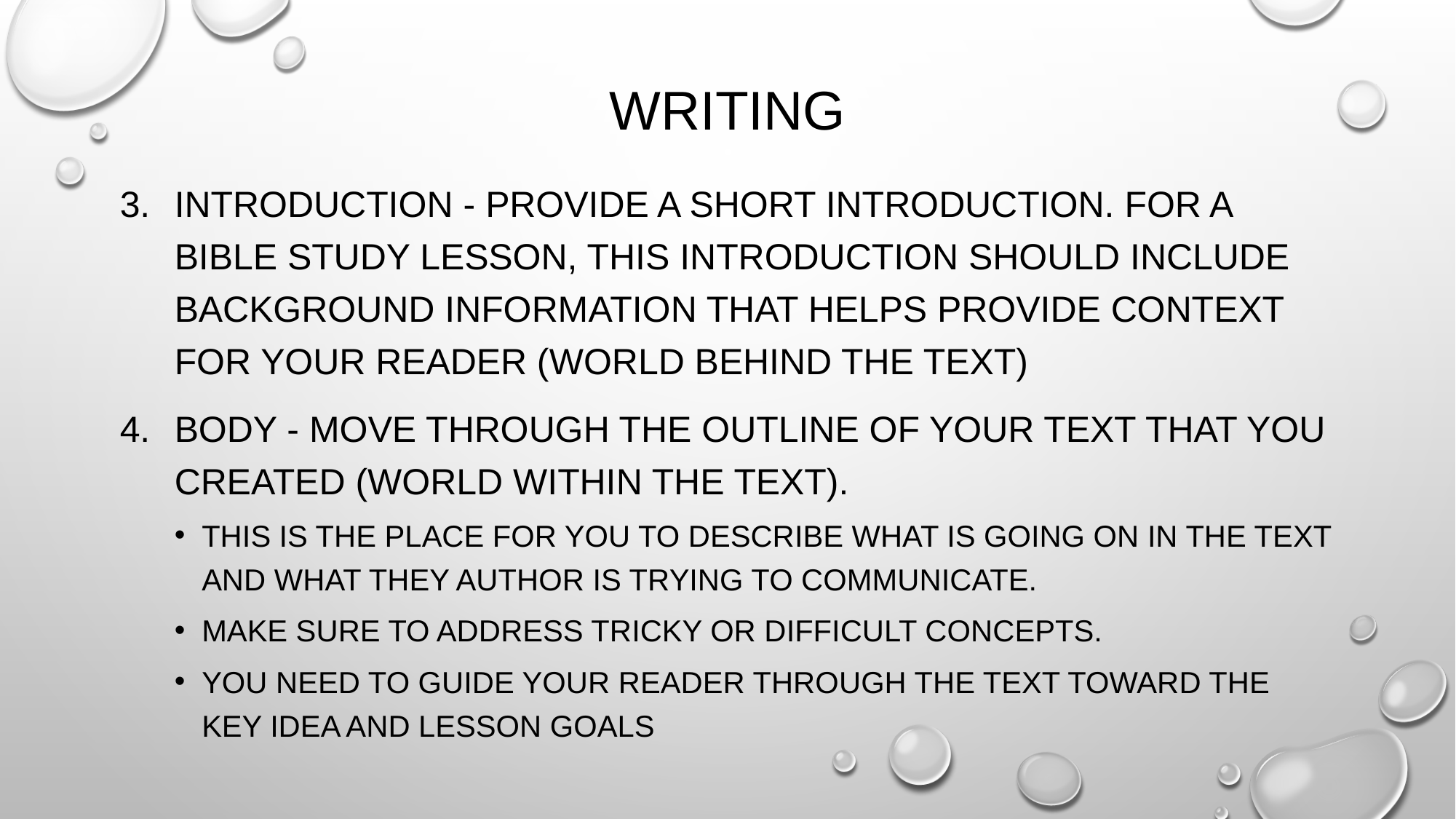

# Writing
Introduction - provide a short introduction. For a bible study lesson, this introduction should include background information that helps provide context for your reader (World Behind the Text)
Body - move through the outline of your text that you created (world within the text).
This is the place for you to describe what is going on in the text and what they author is trying to communicate.
Make sure to address tricky or difficult concepts.
You need to guide your reader through the text toward the key idea and lesson goals